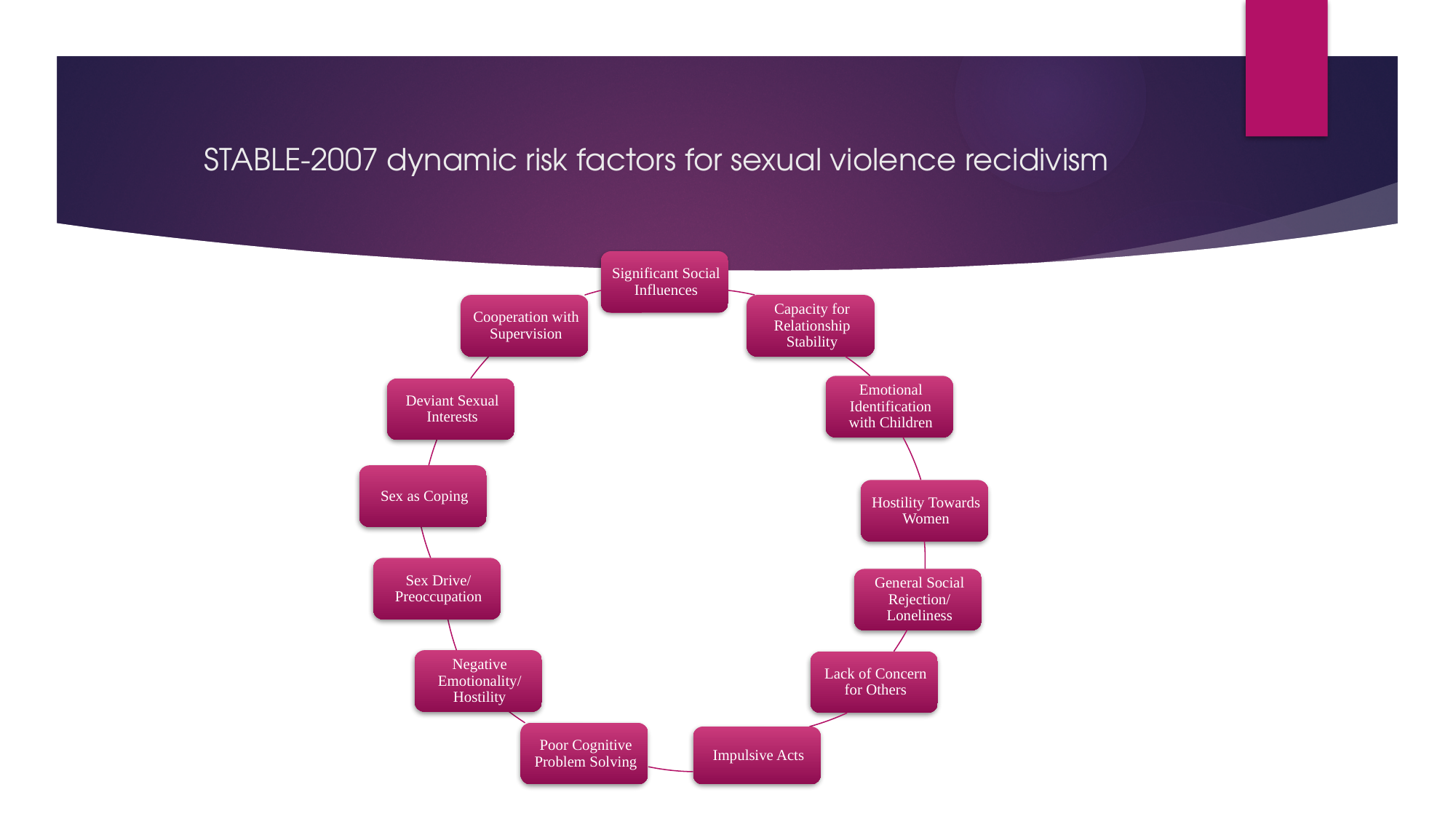

# STABLE-2007 dynamic risk factors for sexual violence recidivism
Significant Social Influences
Capacity for Relationship Stability
Emotional Identification with Children
Hostility Towards Women
General Social Rejection/ Loneliness
Lack of Concern for Others
Impulsive Acts
Poor Cognitive Problem Solving
Negative Emotionality/ Hostility
Sex Drive/ Preoccupation
Sex as Coping
Deviant Sexual Interests
Cooperation with Supervision